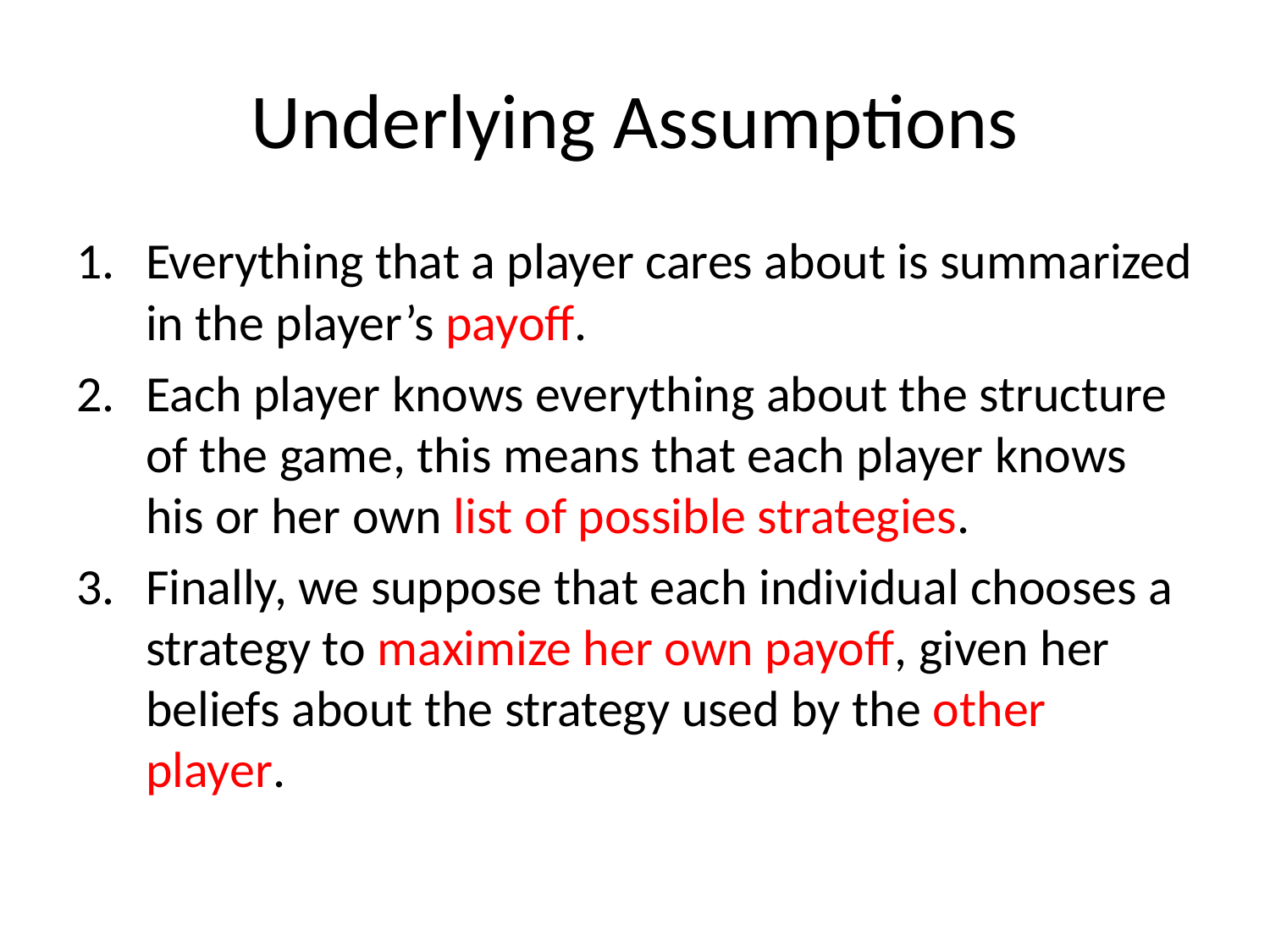

# Underlying Assumptions
Everything that a player cares about is summarized in the player’s payoff.
Each player knows everything about the structure of the game, this means that each player knows his or her own list of possible strategies.
Finally, we suppose that each individual chooses a strategy to maximize her own payoff, given her beliefs about the strategy used by the other player.